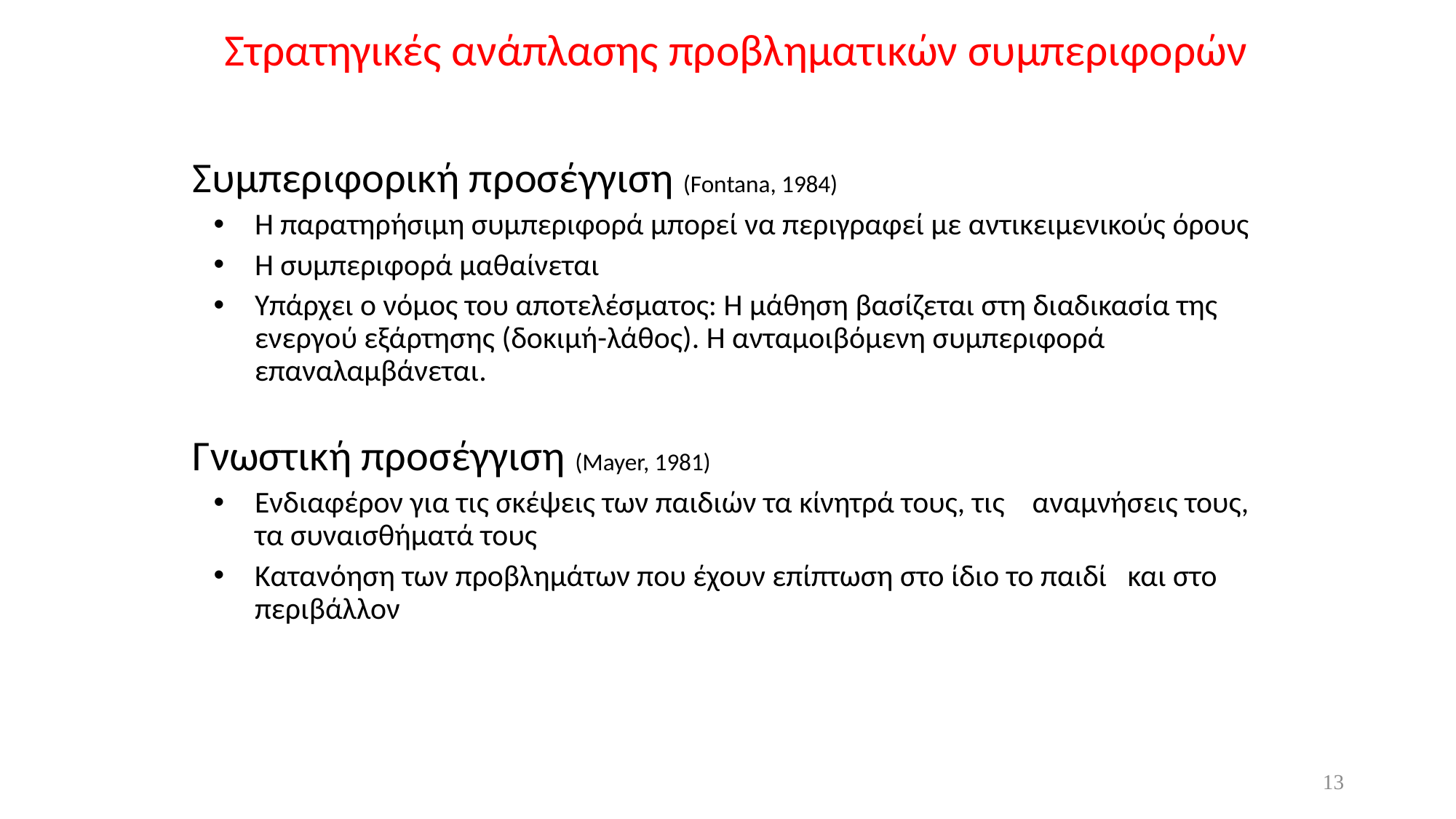

# Στρατηγικές ανάπλασης προβληματικών συμπεριφορών
Συμπεριφορική προσέγγιση (Fontana, 1984)
Η παρατηρήσιμη συμπεριφορά μπορεί να περιγραφεί με αντικειμενικούς όρους
Η συμπεριφορά μαθαίνεται
Υπάρχει ο νόμος του αποτελέσματος: Η μάθηση βασίζεται στη διαδικασία της ενεργού εξάρτησης (δοκιμή-λάθος). Η ανταμοιβόμενη συμπεριφορά επαναλαμβάνεται.
Γνωστική προσέγγιση (Mayer, 1981)
Ενδιαφέρον για τις σκέψεις των παιδιών τα κίνητρά τους, τις    αναμνήσεις τους, τα συναισθήματά τους
Κατανόηση των προβλημάτων που έχουν επίπτωση στο ίδιο το παιδί   και στο περιβάλλον
13